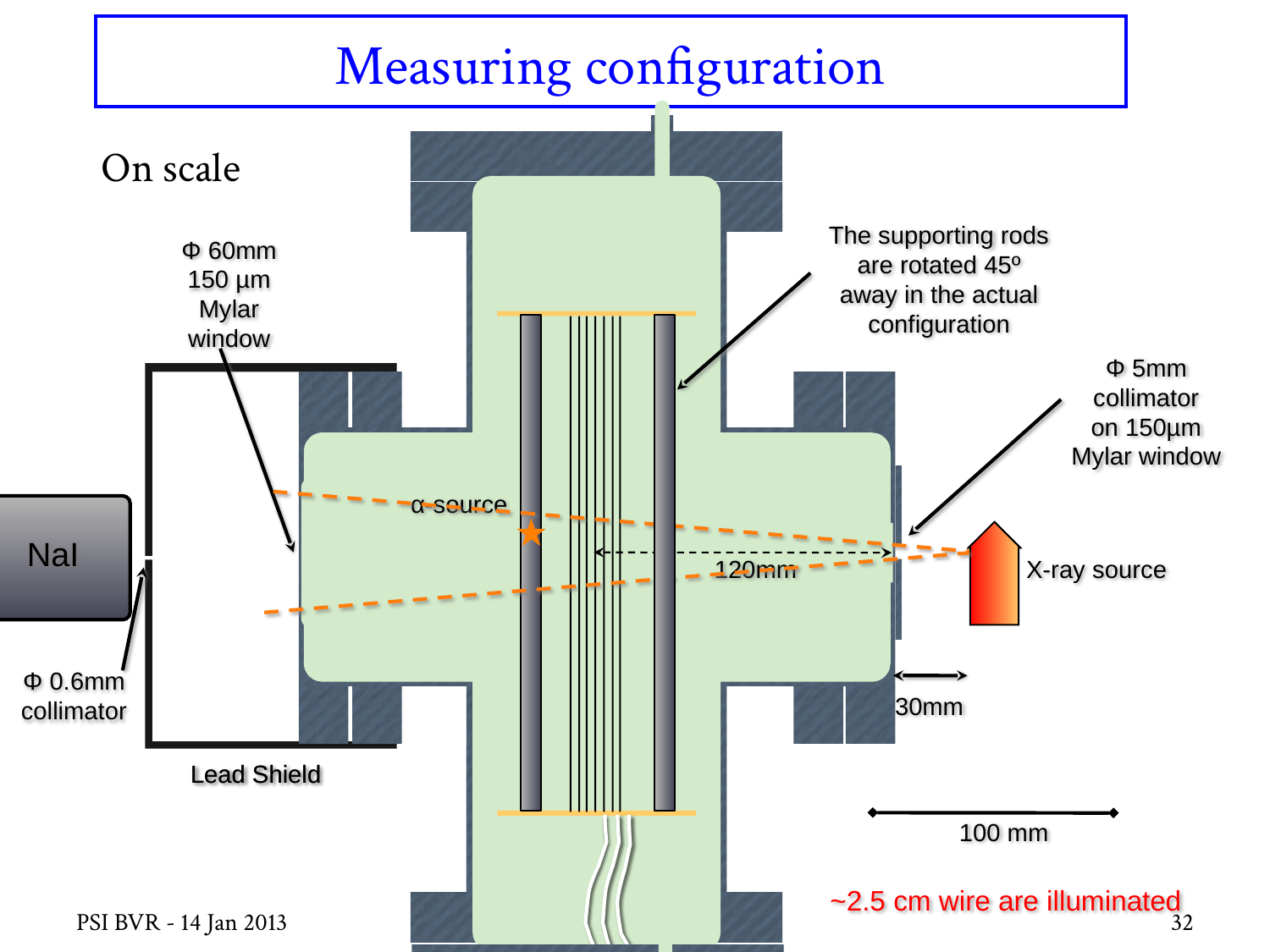

# Measuring configuration

On scale

The supporting rods are rotated 45º away in the actual configuration
Φ 60mm
150 µm
Mylar window

Φ 5mm
collimator
on 150µm Mylar window

α-source

NaI

120mm
X-ray source

Φ 0.6mm
collimator

30mm

Lead Shield
Lead Shield

100 mm
~2.5 cm wire are illuminated
PSI BVR - 14 Jan 2013
32